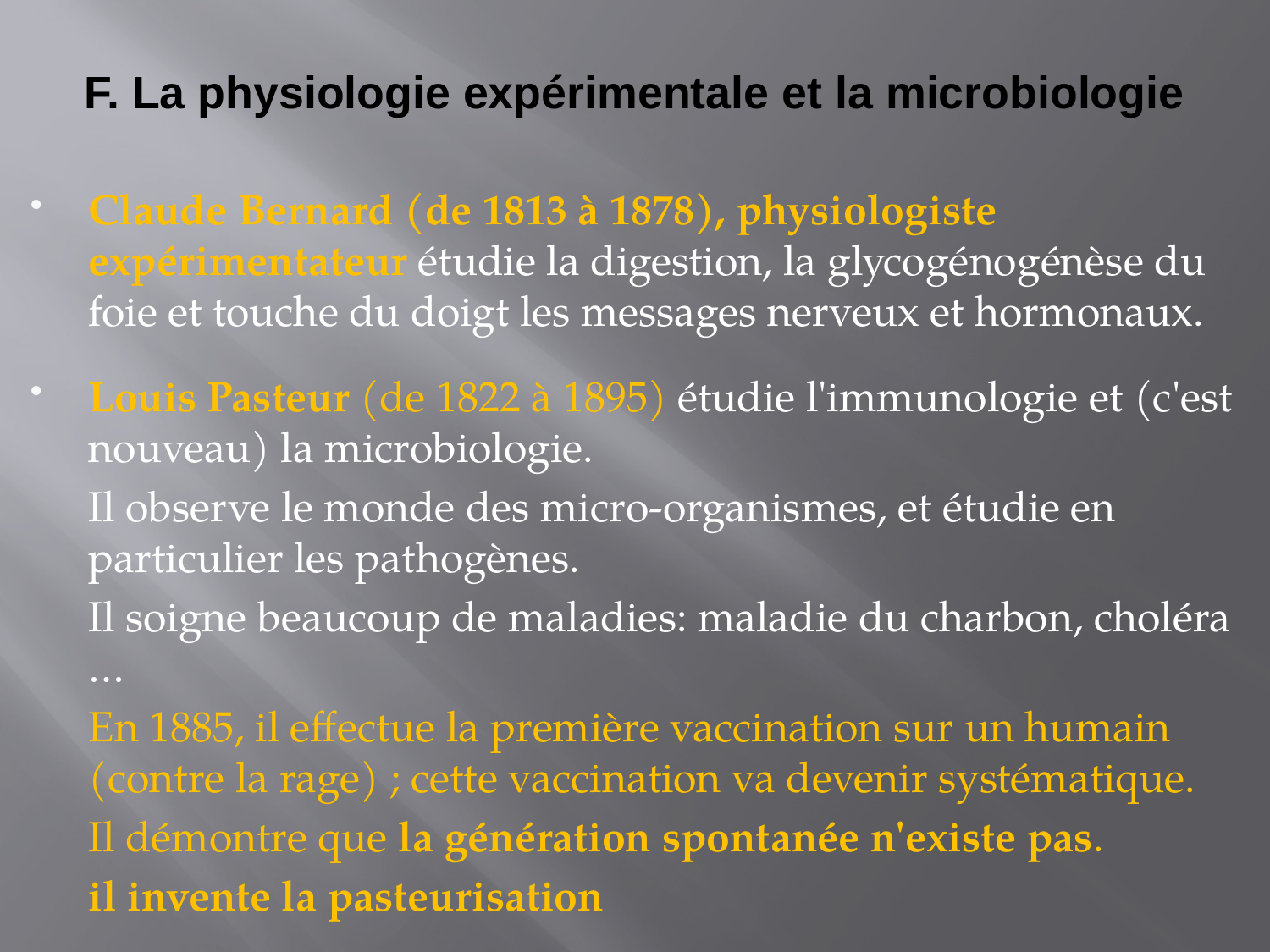

# F. La physiologie expérimentale et la microbiologie
Claude Bernard (de 1813 à 1878), physiologiste expérimentateur étudie la digestion, la glycogénogénèse du foie et touche du doigt les messages nerveux et hormonaux.

Louis Pasteur (de 1822 à 1895) étudie l'immunologie et (c'est nouveau) la microbiologie.
	Il observe le monde des micro-organismes, et étudie en particulier les pathogènes.
	Il soigne beaucoup de maladies: maladie du charbon, choléra …
	En 1885, il effectue la première vaccination sur un humain (contre la rage) ; cette vaccination va devenir systématique.
	Il démontre que la génération spontanée n'existe pas.
	il invente la pasteurisation